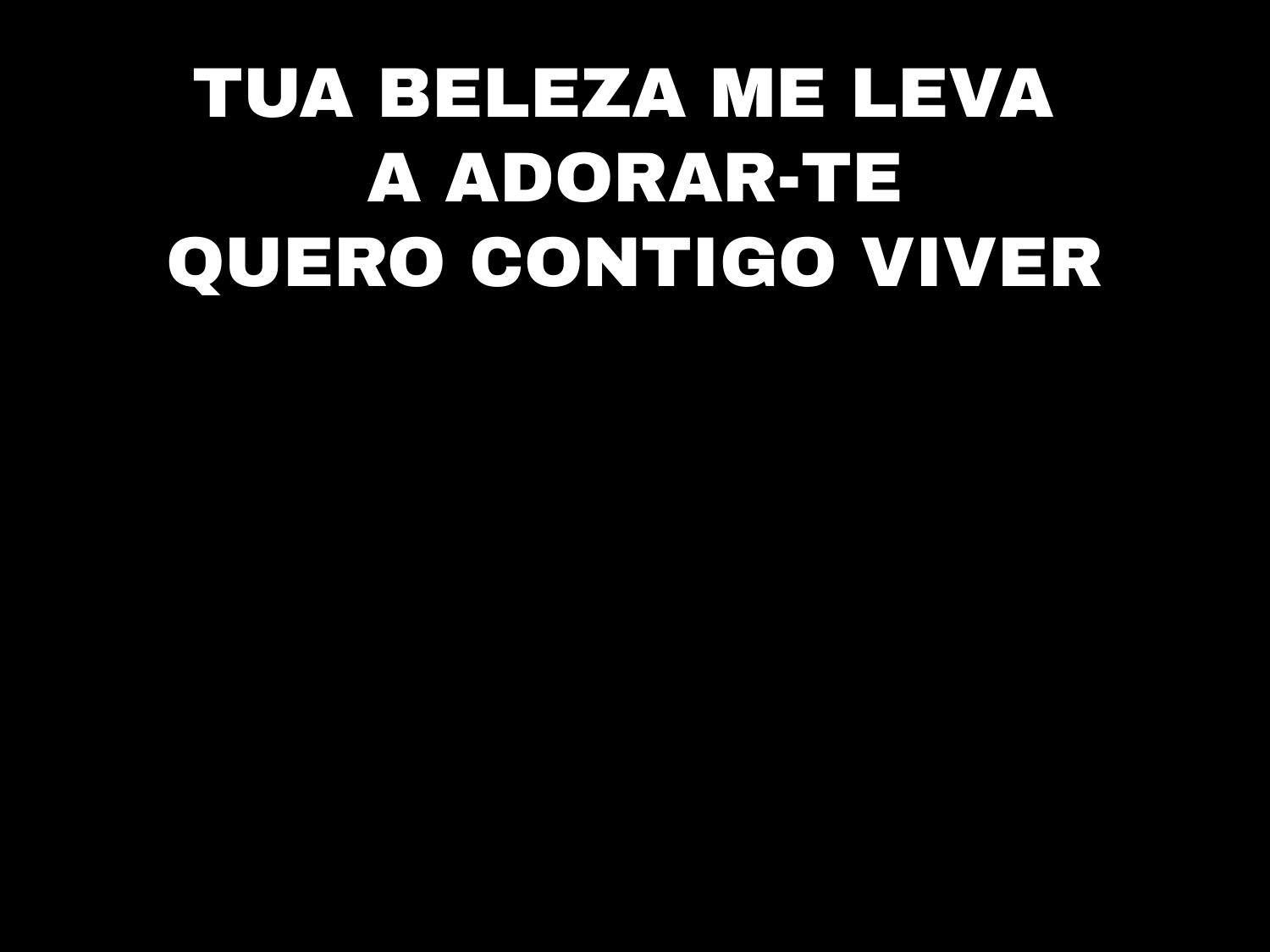

# TUA BELEZA ME LEVA A ADORAR-TE QUERO CONTIGO VIVER